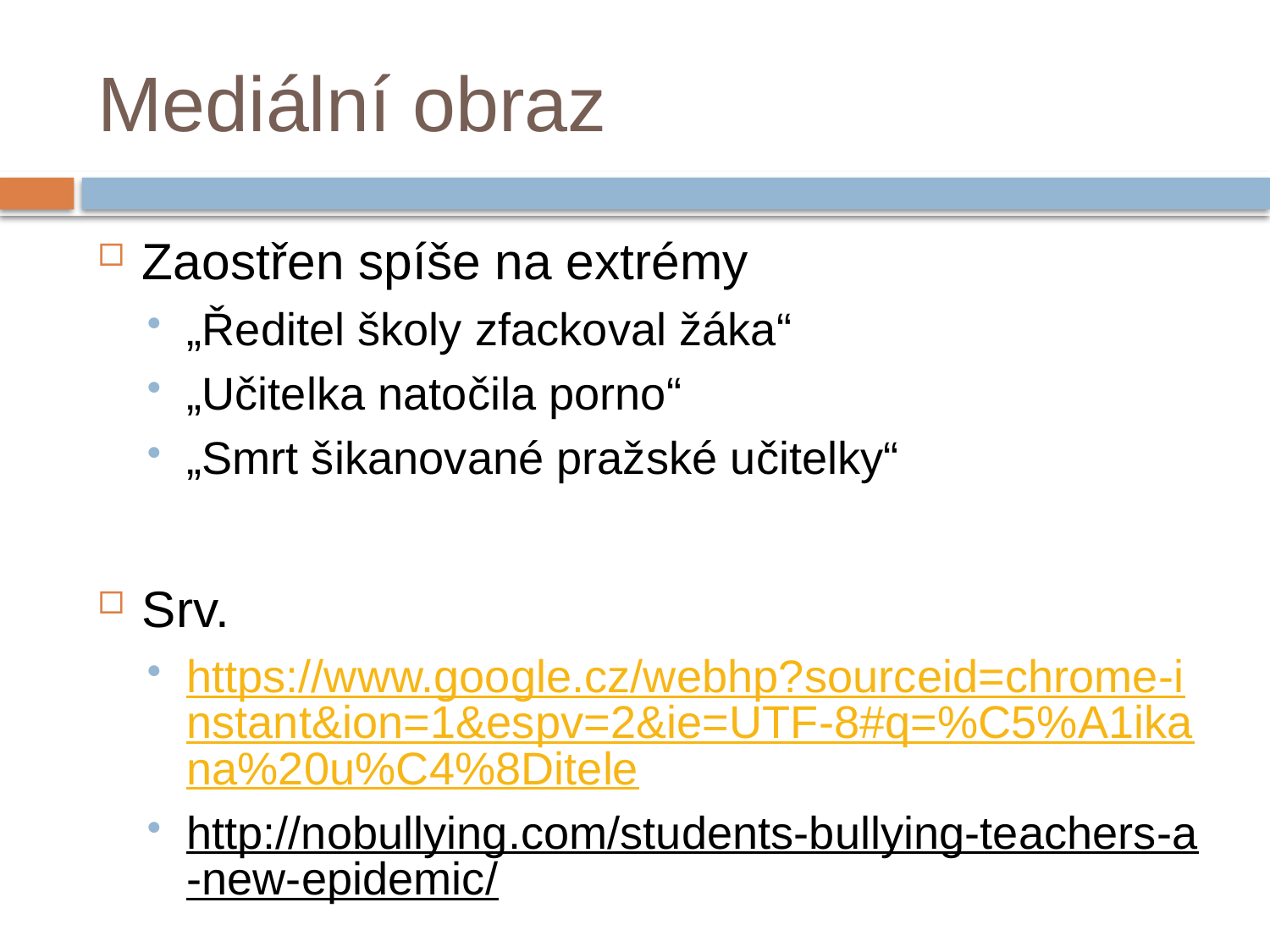

# Mediální obraz
Zaostřen spíše na extrémy
„Ředitel školy zfackoval žáka“
„Učitelka natočila porno“
„Smrt šikanované pražské učitelky“

Srv.
https://www.google.cz/webhp?sourceid=chrome-instant&ion=1&espv=2&ie=UTF-8#q=%C5%A1ikana%20u%C4%8Ditele
http://nobullying.com/students-bullying-teachers-a-new-epidemic/